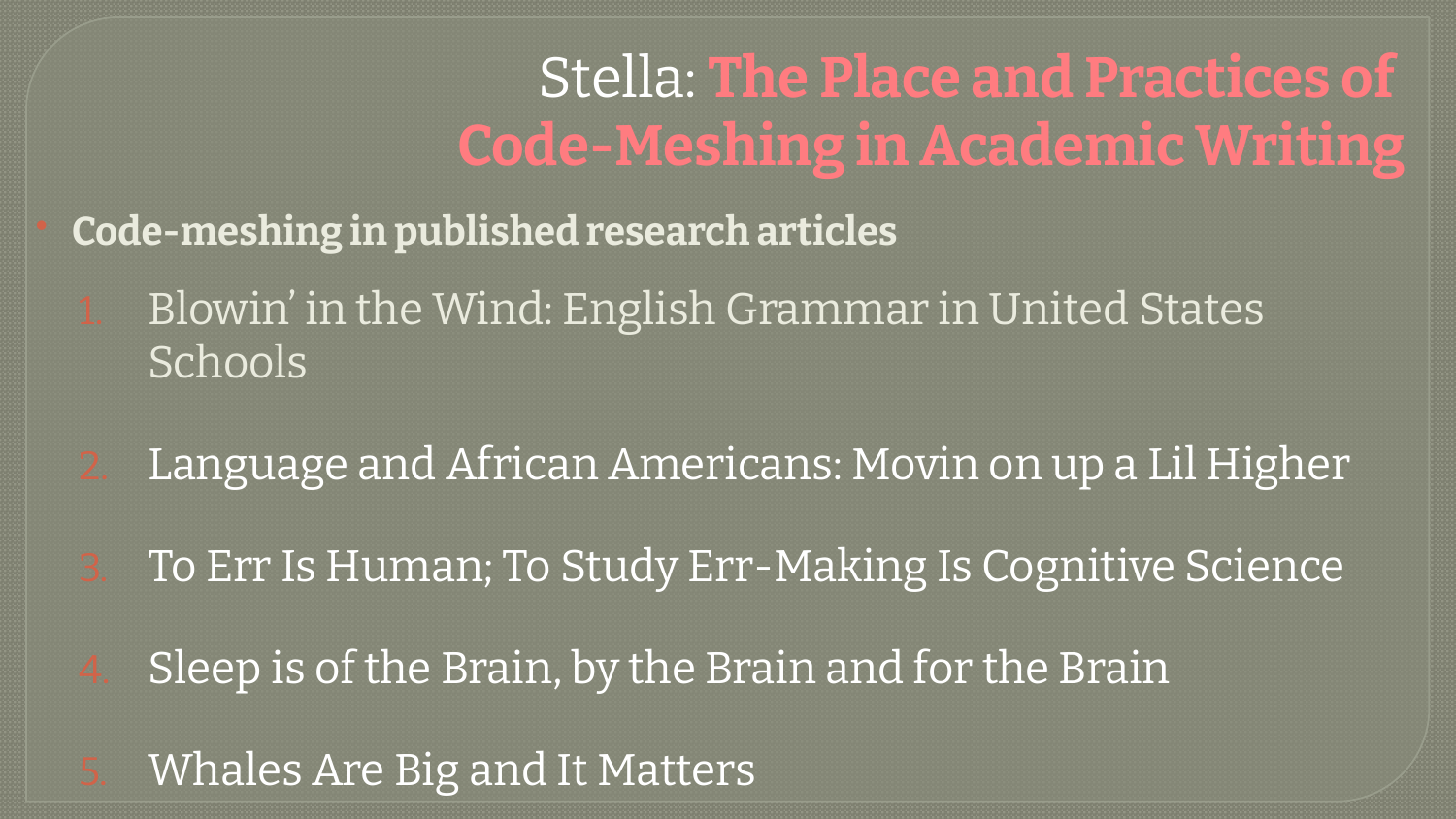

# Stella: The Place and Practices of Code-Meshing in Academic Writing
Code-meshing in published research articles

Blowin’ in the Wind: English Grammar in United States Schools

Language and African Americans: Movin on up a Lil Higher

To Err Is Human; To Study Err-Making Is Cognitive Science

Sleep is of the Brain, by the Brain and for the Brain

Whales Are Big and It Matters